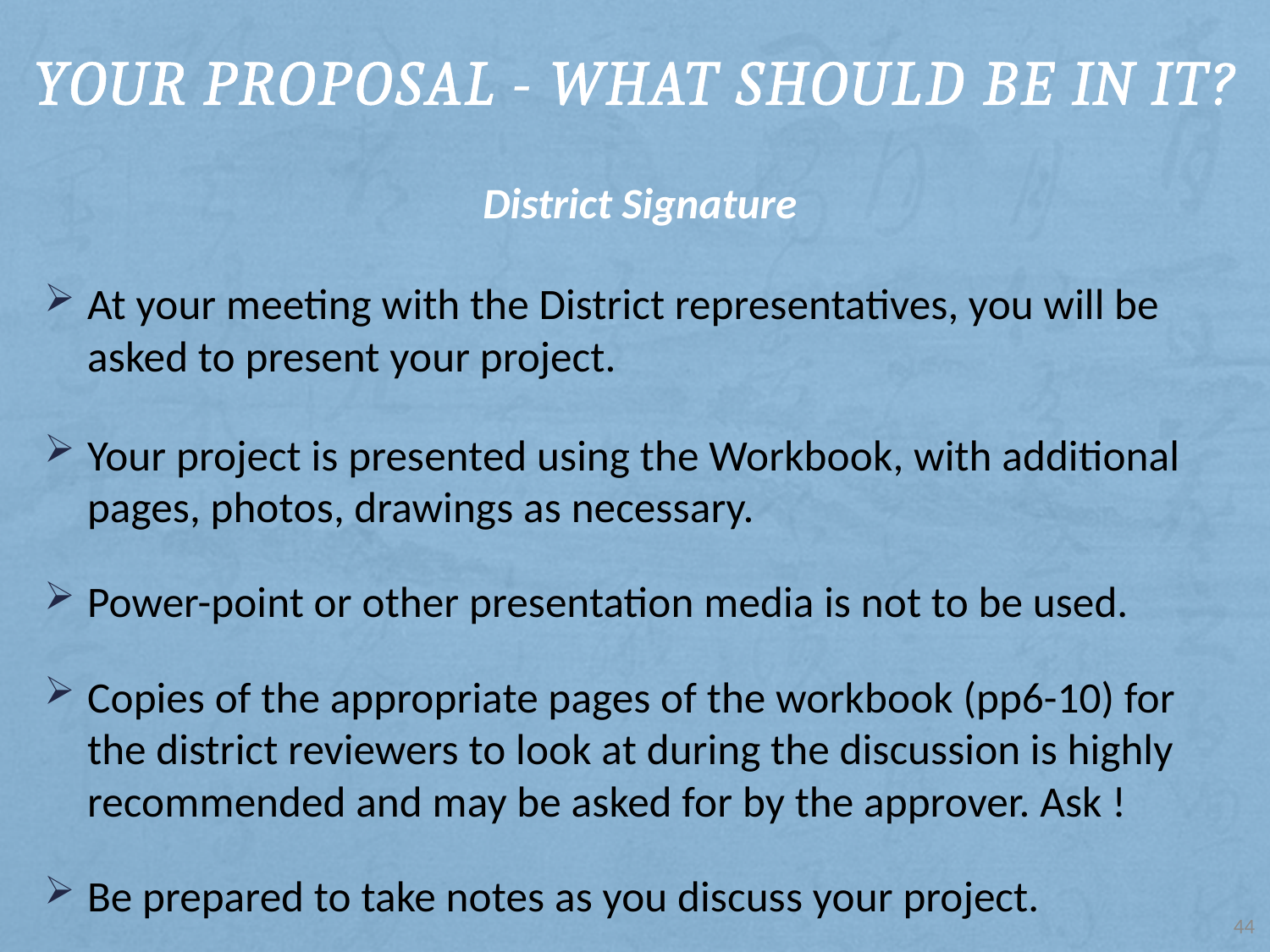

# Your Proposal - What should be in it?
District Signature

At your meeting with the District representatives, you will be asked to present your project.

Your project is presented using the Workbook, with additional pages, photos, drawings as necessary.

Power-point or other presentation media is not to be used.

Copies of the appropriate pages of the workbook (pp6-10) for the district reviewers to look at during the discussion is highly recommended and may be asked for by the approver. Ask !

Be prepared to take notes as you discuss your project.
44